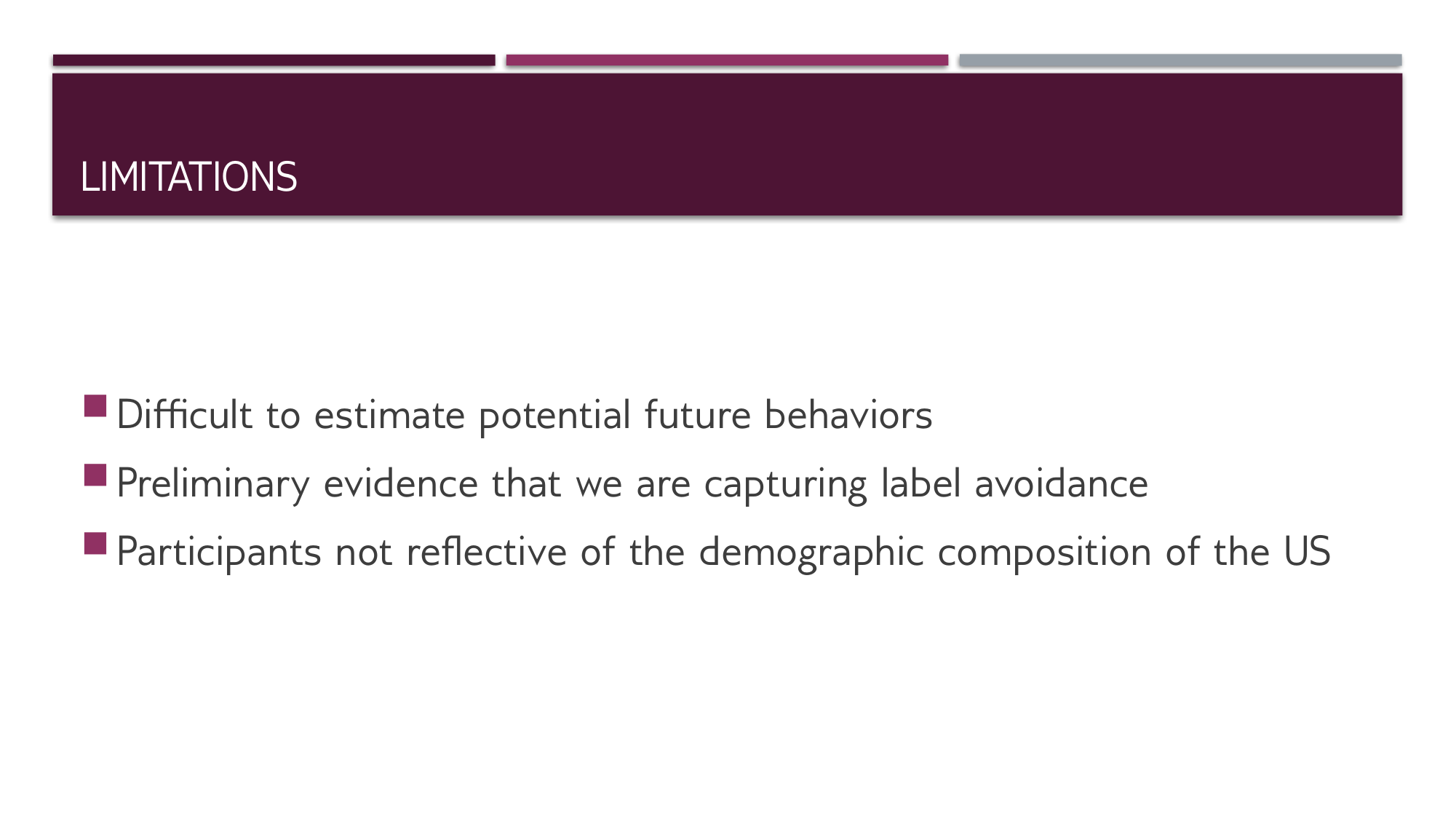

# Limitations
Difficult to estimate potential future behaviors
Preliminary evidence that we are capturing label avoidance
Participants not reflective of the demographic composition of the US